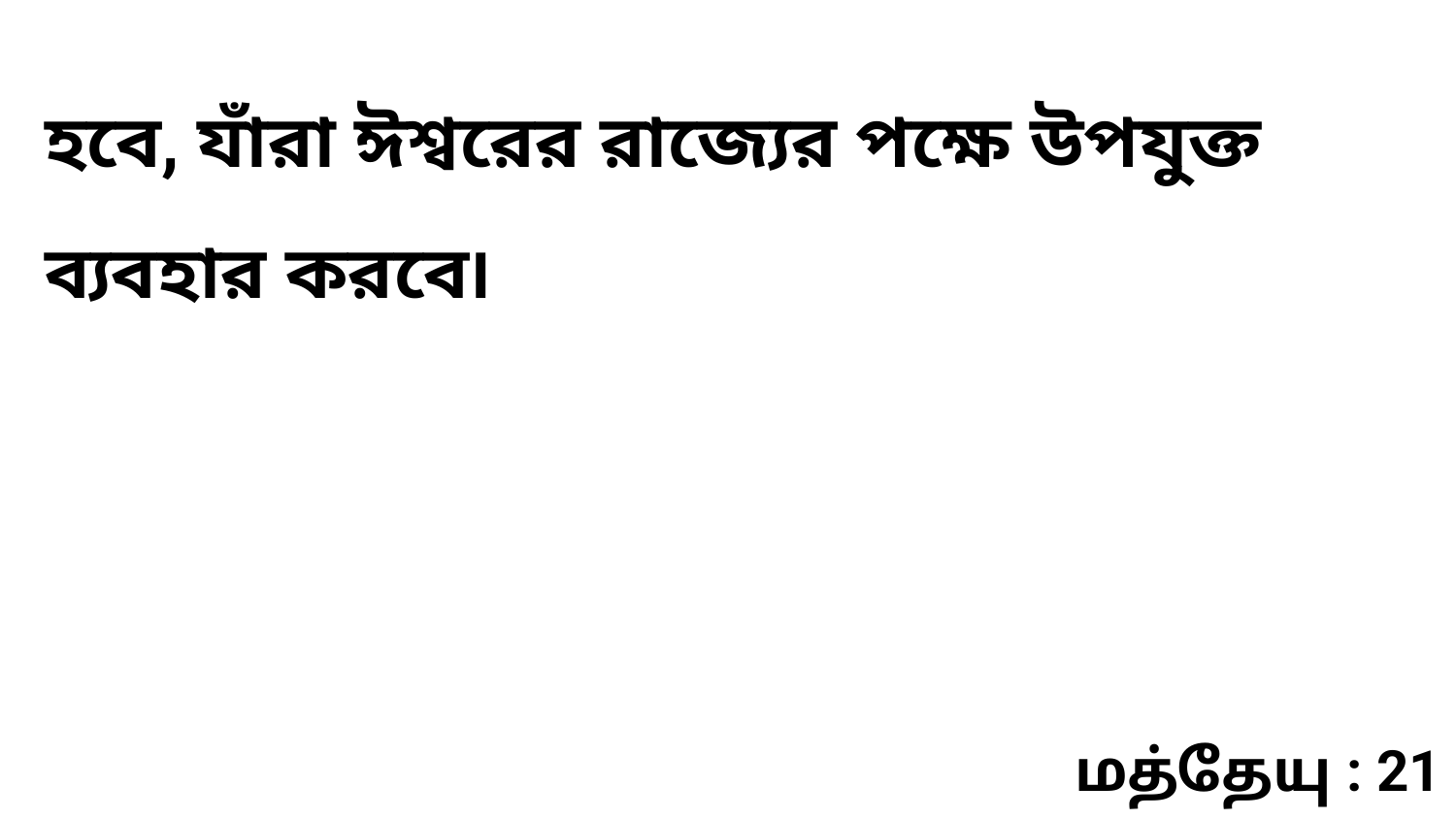

হবে, যাঁরা ঈশ্বরের রাজ্যের পক্ষে উপযুক্ত ব্যবহার করবে৷
மத்தேயு : 21